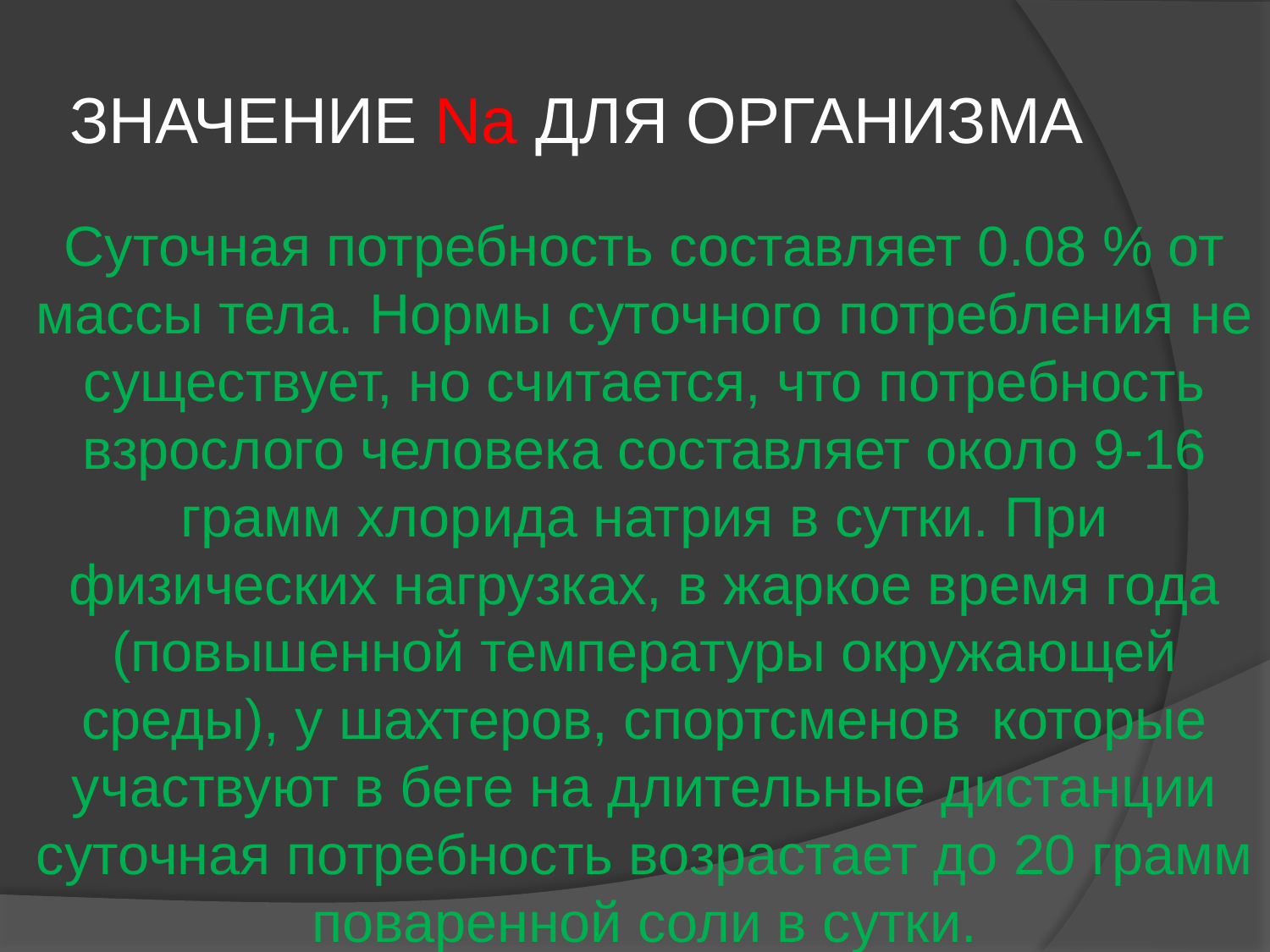

# ЗНАЧЕНИЕ Na ДЛЯ ОРГАНИЗМА

Суточная потребность составляет 0.08 % от массы тела. Нормы суточного потребления не существует, но считается, что потребность взрослого человека составляет около 9-16 грамм хлорида натрия в сутки. При физических нагрузках, в жаркое время года (повышенной температуры окружающей среды), у шахтеров, спортсменов  которые участвуют в беге на длительные дистанции суточная потребность возрастает до 20 грамм поваренной соли в сутки.